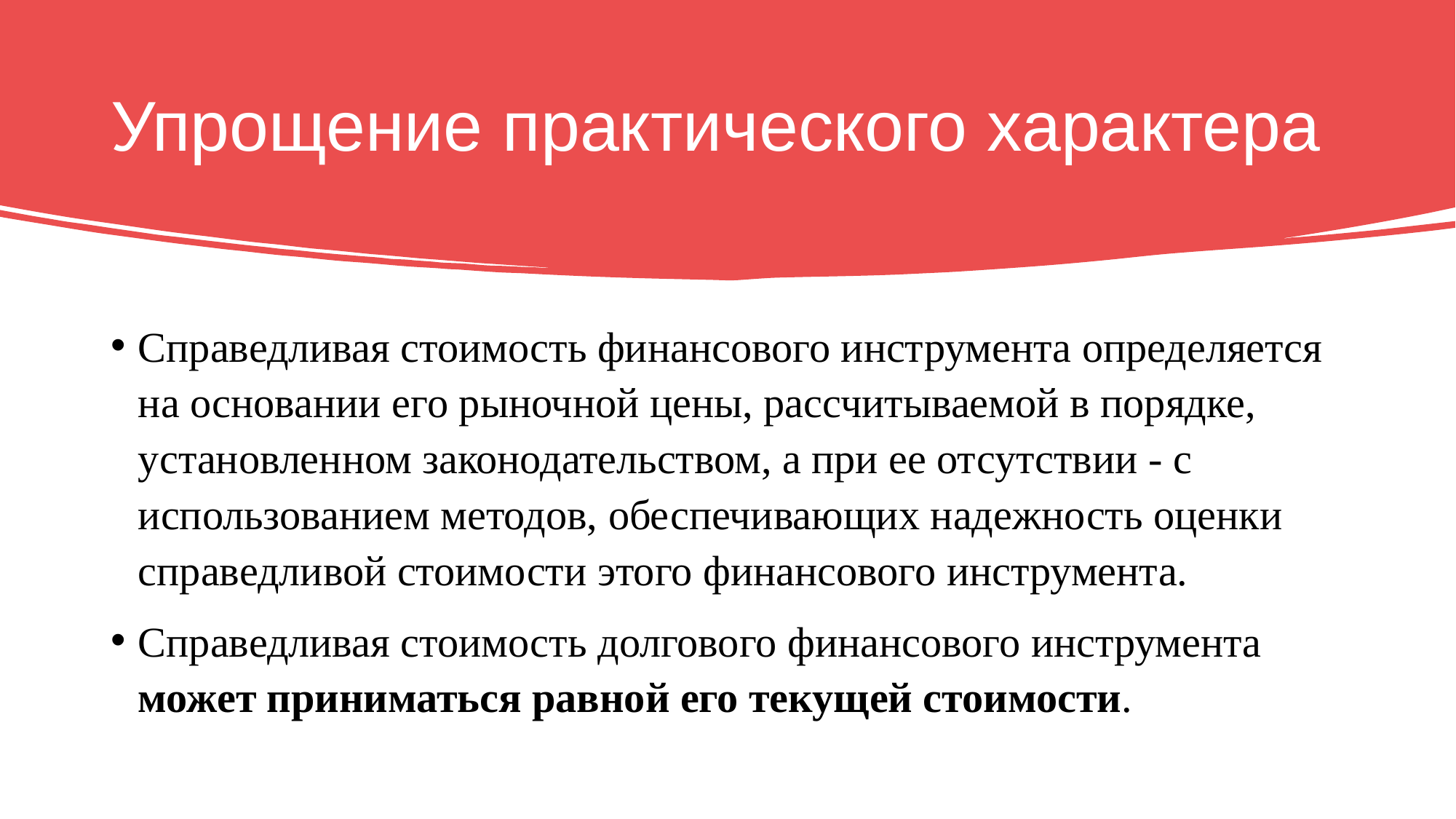

# Упрощение практического характера
Справедливая стоимость финансового инструмента определяется на основании его рыночной цены, рассчитываемой в порядке, установленном законодательством, а при ее отсутствии - с использованием методов, обеспечивающих надежность оценки справедливой стоимости этого финансового инструмента.
Справедливая стоимость долгового финансового инструмента может приниматься равной его текущей стоимости.